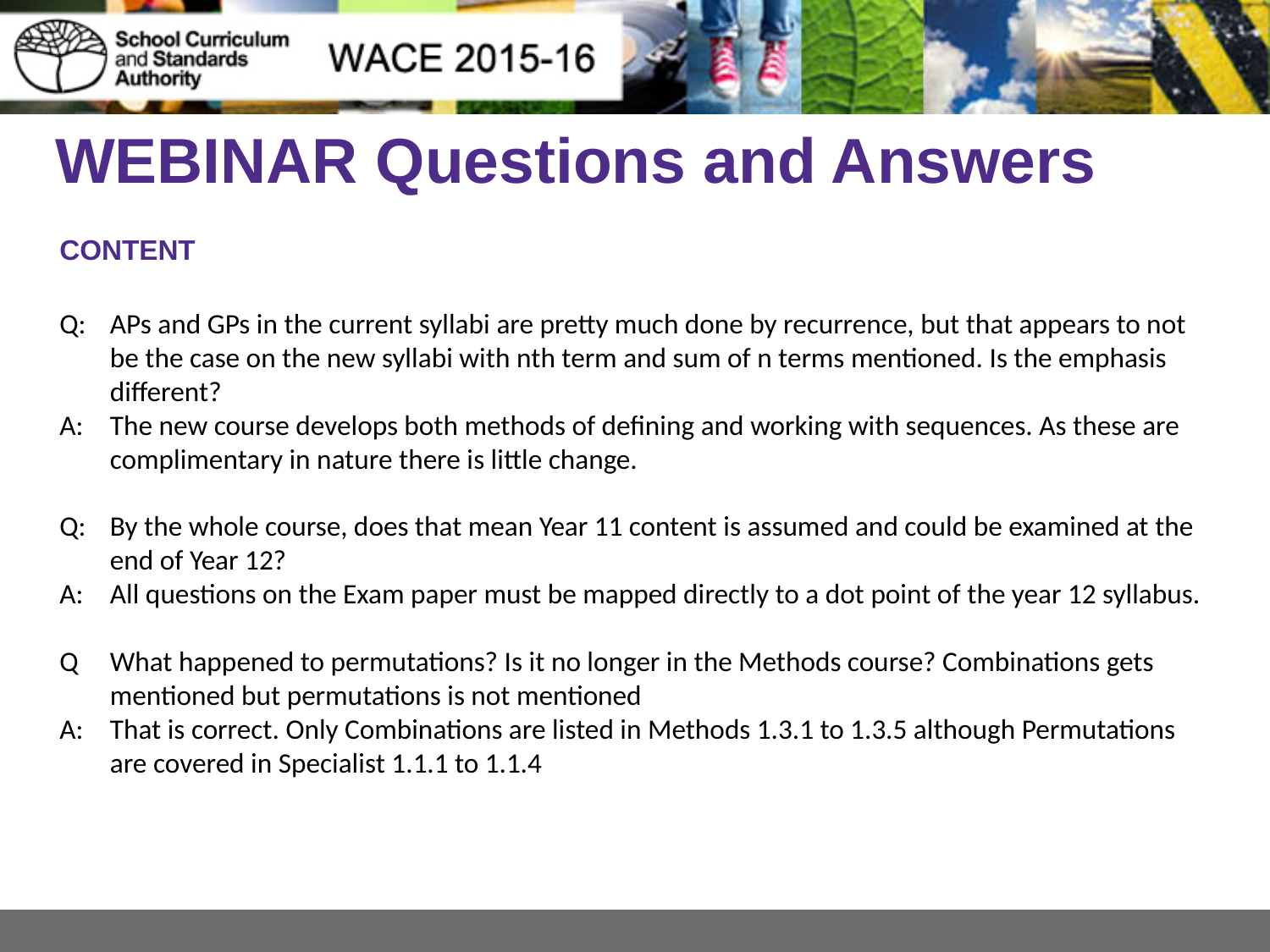

# WEBINAR Questions and Answers
CONTENT

Q:	APs and GPs in the current syllabi are pretty much done by recurrence, but that appears to not  be the case on the new syllabi with nth term and sum of n terms mentioned. Is the emphasis different?
A:	The new course develops both methods of defining and working with sequences. As these are complimentary in nature there is little change.

Q:	By the whole course, does that mean Year 11 content is assumed and could be examined at the end of Year 12?
A:	All questions on the Exam paper must be mapped directly to a dot point of the year 12 syllabus.

Q	What happened to permutations? Is it no longer in the Methods course? Combinations gets mentioned but permutations is not mentioned
A:	That is correct. Only Combinations are listed in Methods 1.3.1 to 1.3.5 although Permutations are covered in Specialist 1.1.1 to 1.1.4